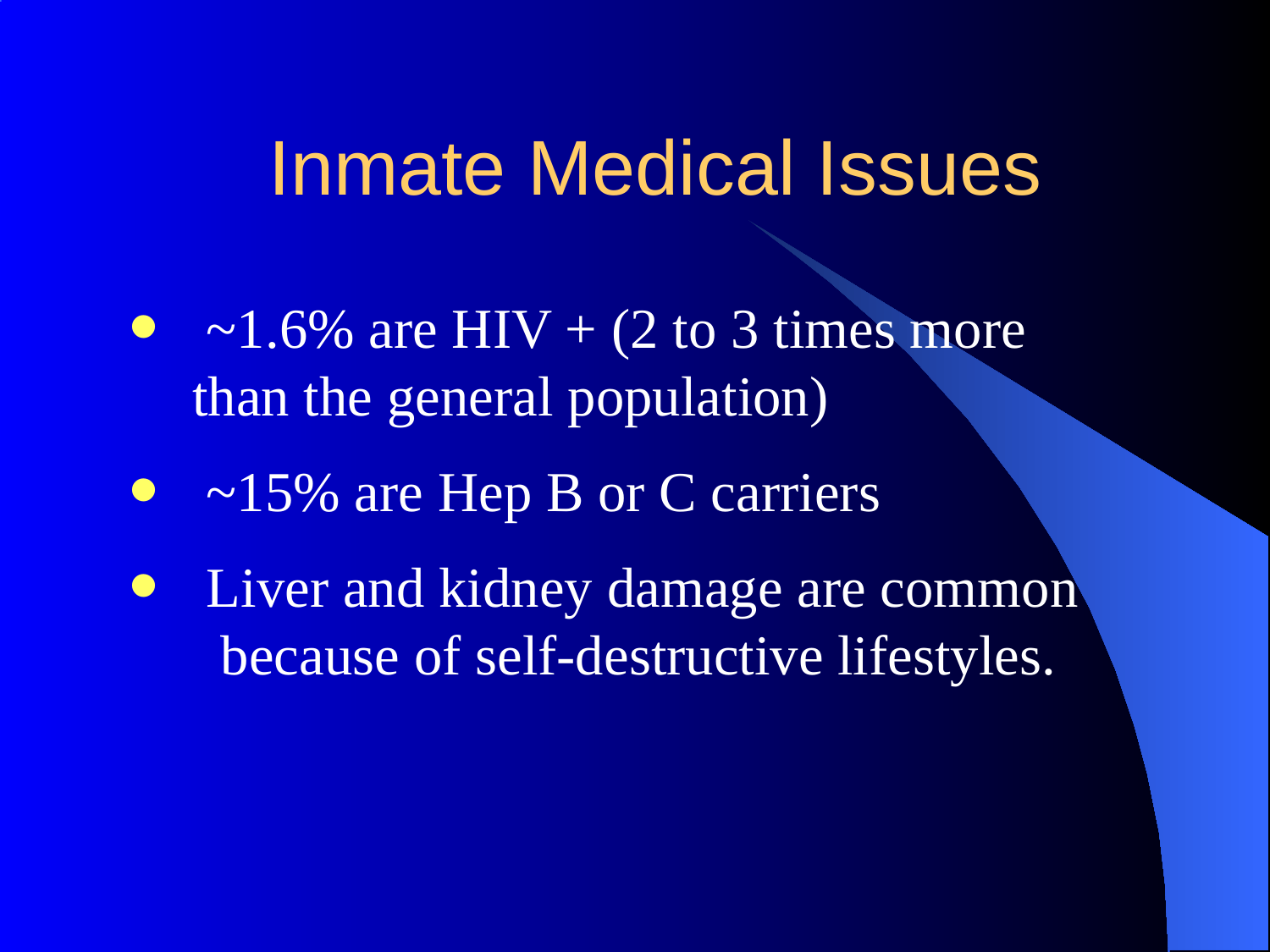

# Inmate Medical Issues
 ~1.6% are HIV + (2 to 3 times more than the general population)
 ~15% are Hep B or C carriers
 Liver and kidney damage are common   because of self-destructive lifestyles.